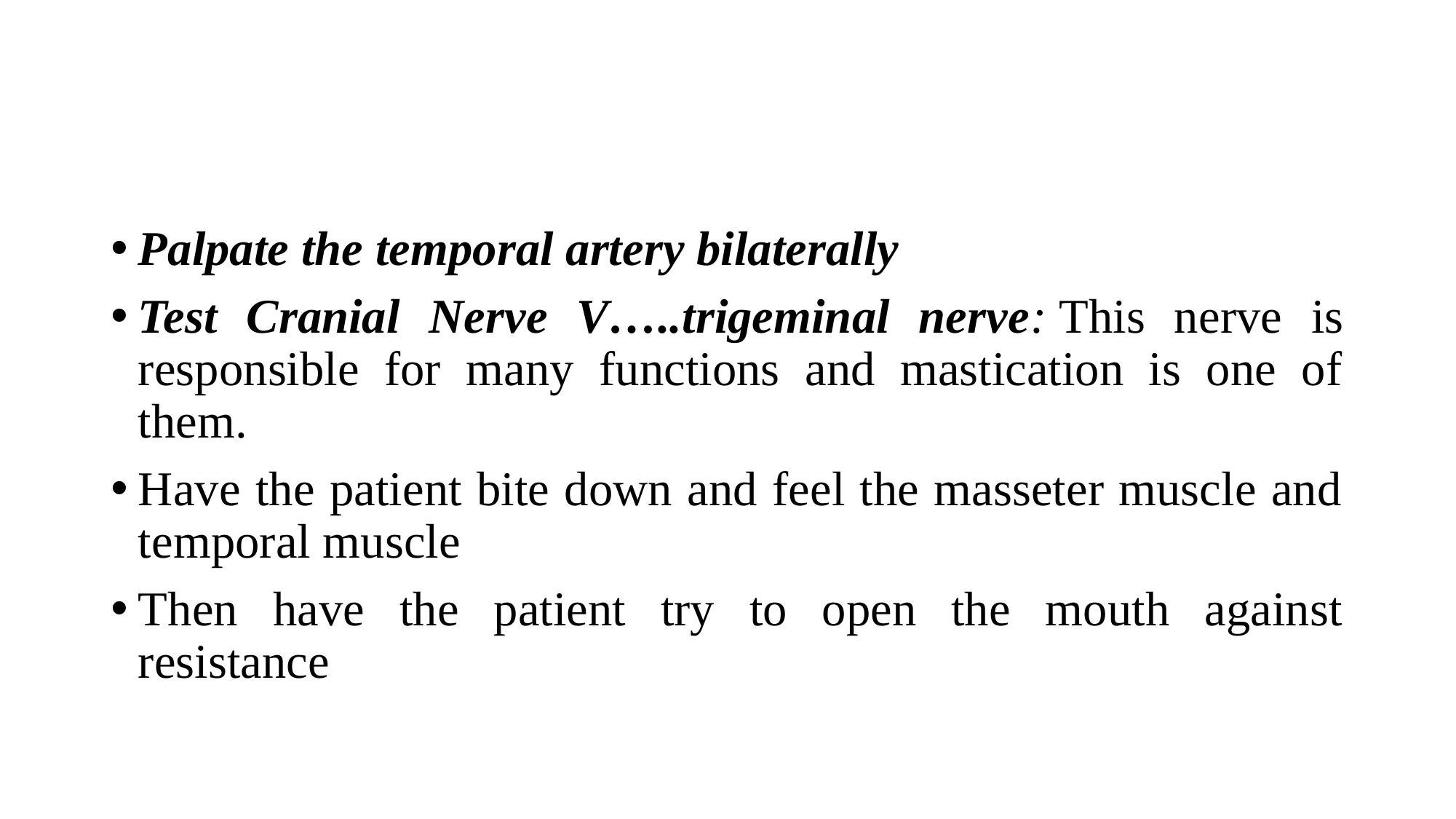

Palpate the temporal artery bilaterally
Test Cranial Nerve V…..trigeminal nerve: This nerve is responsible for many functions and mastication is one of them.
Have the patient bite down and feel the masseter muscle and temporal muscle
Then have the patient try to open the mouth against resistance